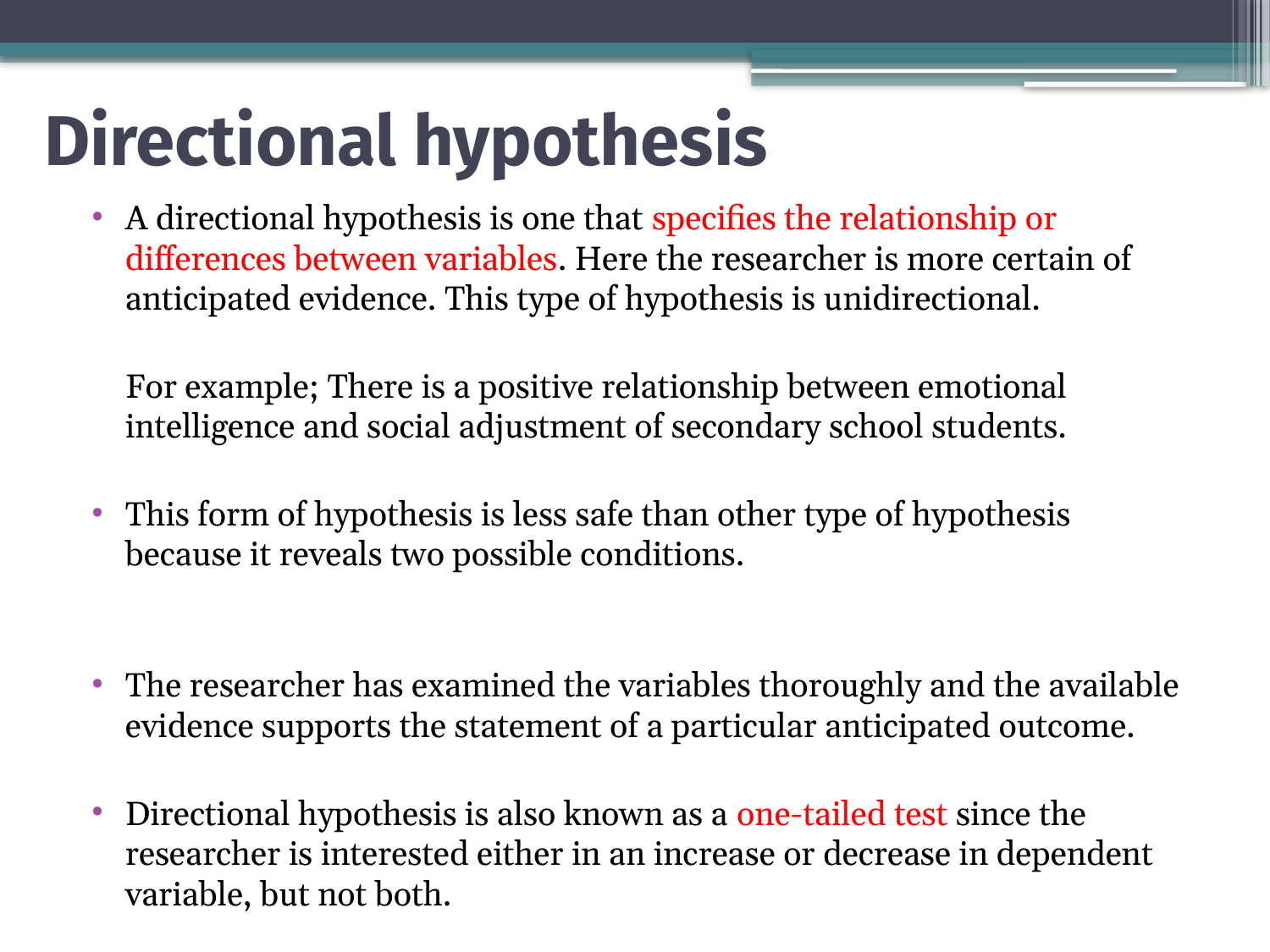

# Directional hypothesis
A directional hypothesis is one that specifies the relationship or differences between variables. Here the researcher is more certain of anticipated evidence. This type of hypothesis is unidirectional.

	For example; There is a positive relationship between emotional intelligence and social adjustment of secondary school students.

This form of hypothesis is less safe than other type of hypothesis because it reveals two possible conditions.

The researcher has examined the variables thoroughly and the available evidence supports the statement of a particular anticipated outcome.

Directional hypothesis is also known as a one-tailed test since the researcher is interested either in an increase or decrease in dependent variable, but not both.